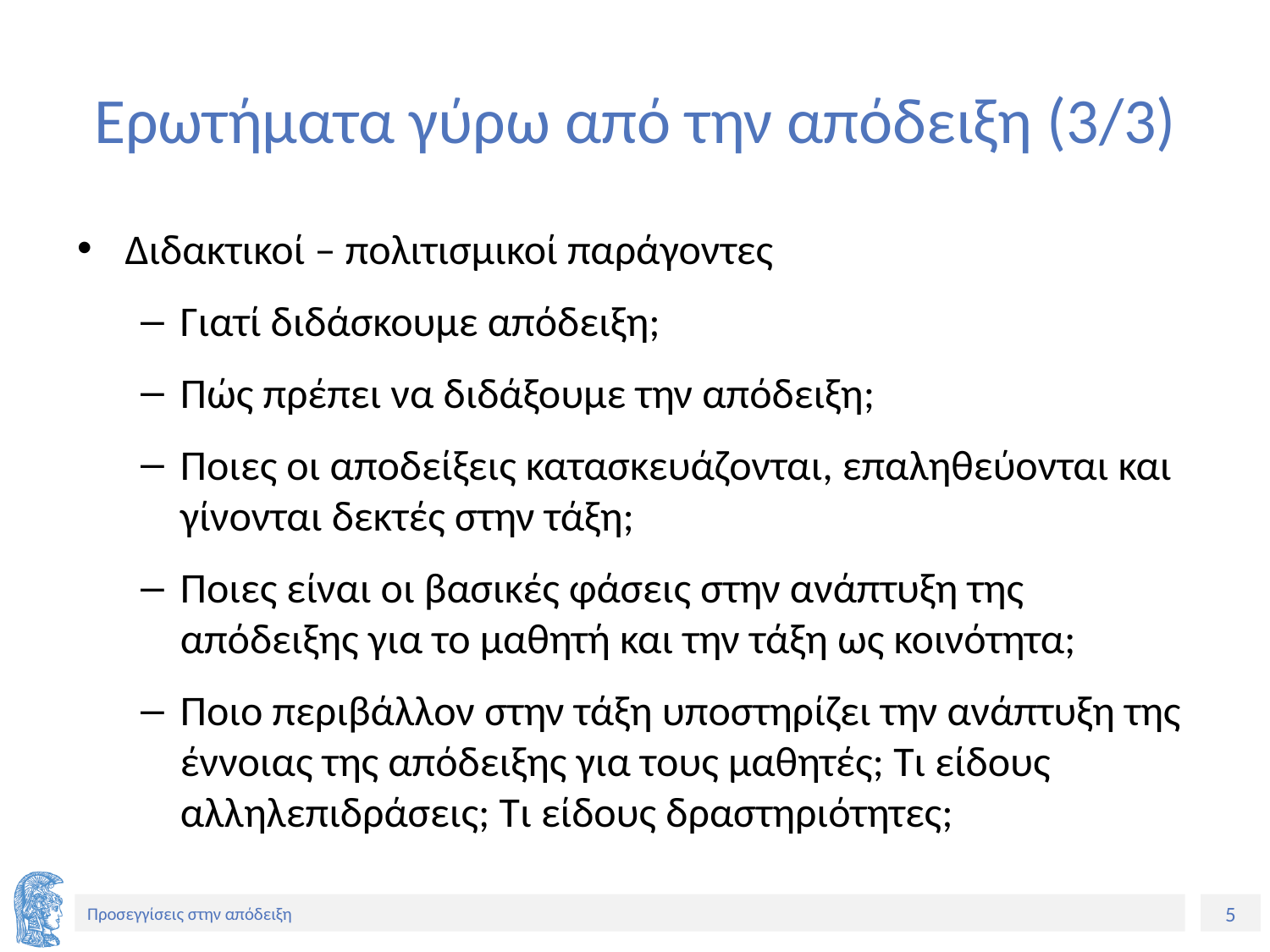

# Ερωτήματα γύρω από την απόδειξη (3/3)
Διδακτικοί – πολιτισμικοί παράγοντες
Γιατί διδάσκουμε απόδειξη;
Πώς πρέπει να διδάξουμε την απόδειξη;
Ποιες οι αποδείξεις κατασκευάζονται, επαληθεύονται και γίνονται δεκτές στην τάξη;
Ποιες είναι οι βασικές φάσεις στην ανάπτυξη της απόδειξης για το μαθητή και την τάξη ως κοινότητα;
Ποιο περιβάλλον στην τάξη υποστηρίζει την ανάπτυξη της έννοιας της απόδειξης για τους μαθητές; Τι είδους αλληλεπιδράσεις; Τι είδους δραστηριότητες;